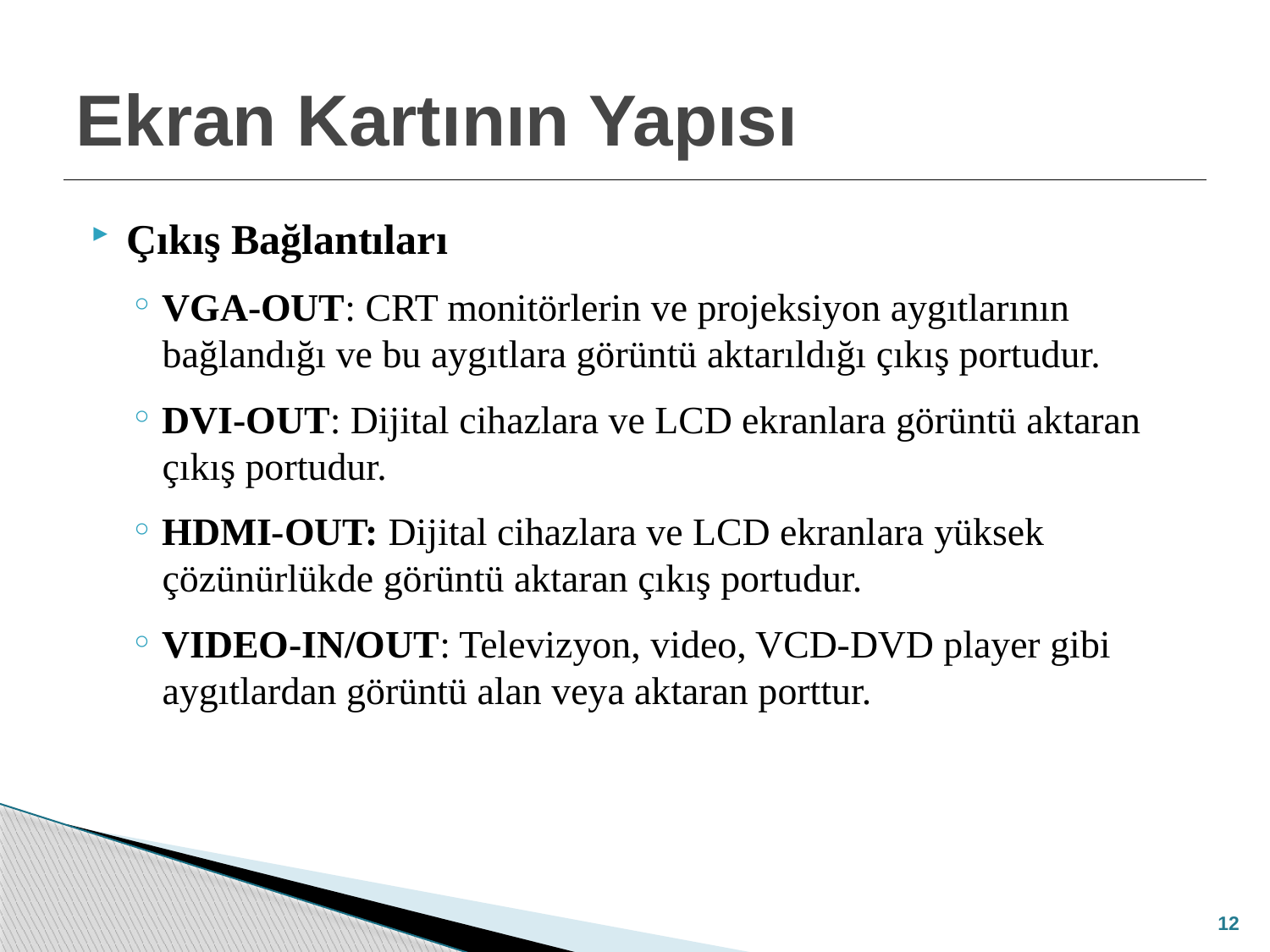

# Ekran Kartının Yapısı
Çıkış Bağlantıları
VGA-OUT: CRT monitörlerin ve projeksiyon aygıtlarının bağlandığı ve bu aygıtlara görüntü aktarıldığı çıkış portudur.
DVI-OUT: Dijital cihazlara ve LCD ekranlara görüntü aktaran çıkış portudur.
HDMI-OUT: Dijital cihazlara ve LCD ekranlara yüksek çözünürlükde görüntü aktaran çıkış portudur.
VIDEO-IN/OUT: Televizyon, video, VCD-DVD player gibi aygıtlardan görüntü alan veya aktaran porttur.
12